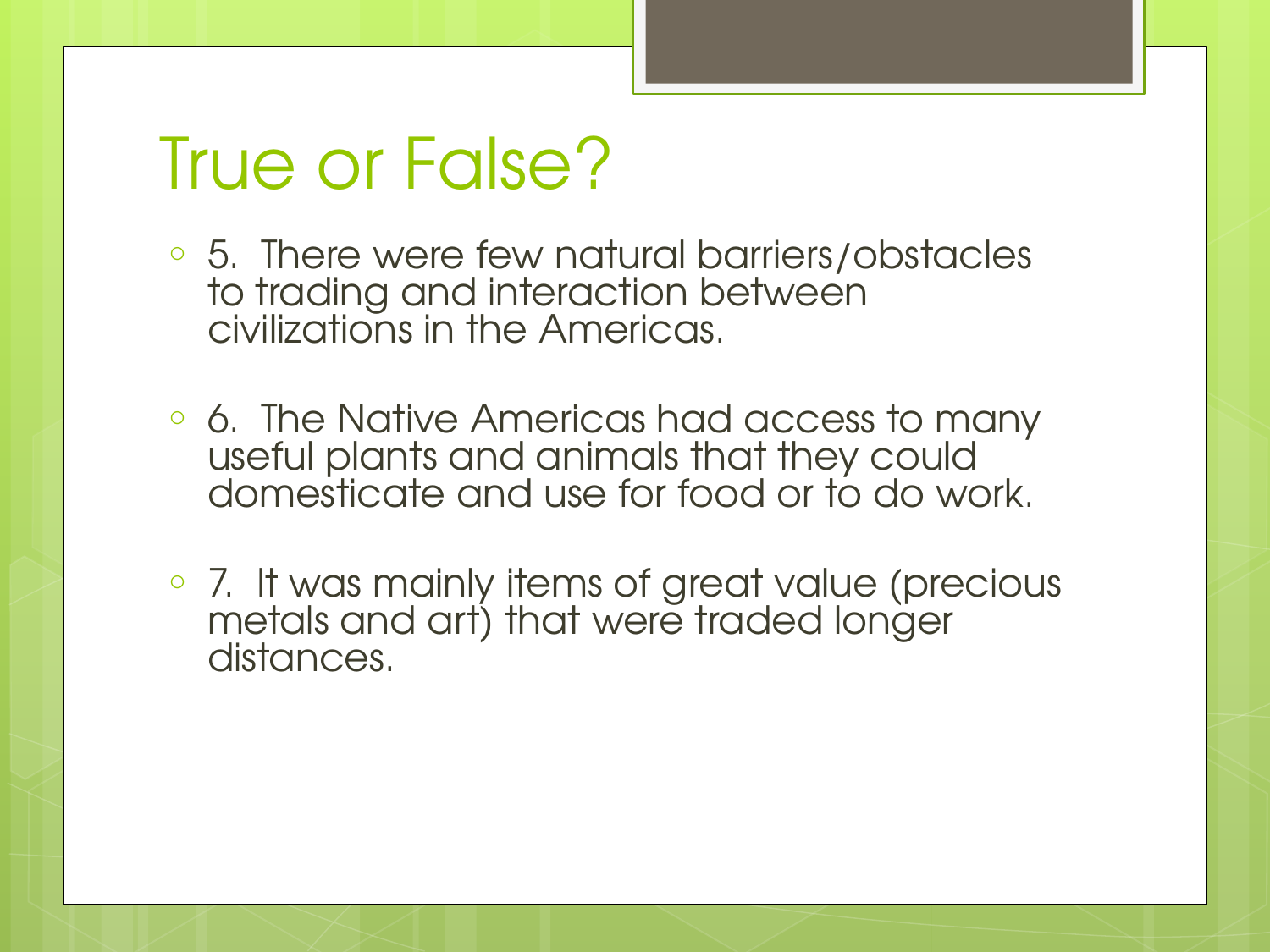

# True or False?
5.  There were few natural barriers/obstacles to trading and interaction between civilizations in the Americas.

6.  The Native Americas had access to many useful plants and animals that they could domesticate and use for food or to do work.

7.  It was mainly items of great value (precious metals and art) that were traded longer distances.